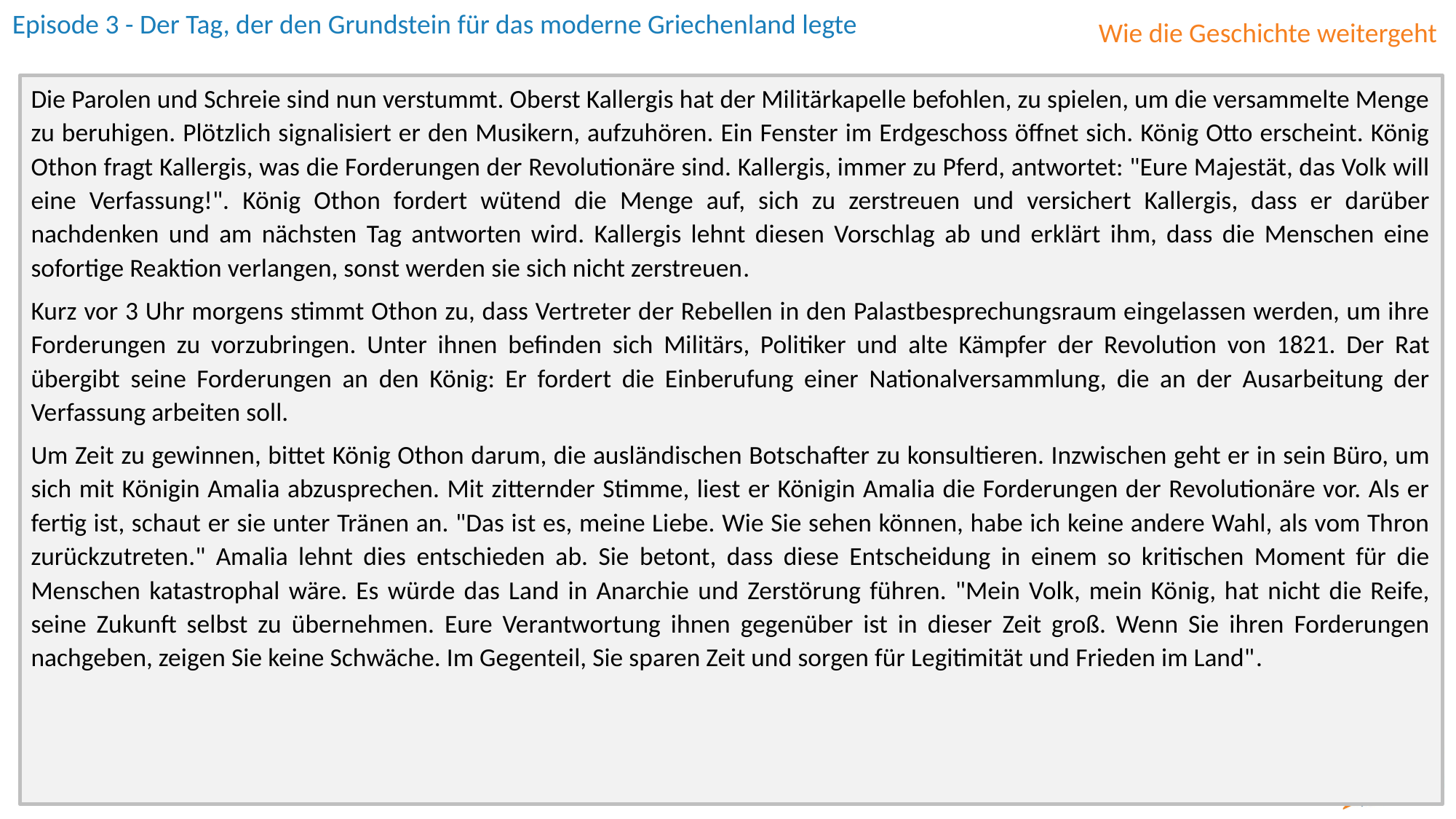

Die Parolen und Schreie sind nun verstummt. Oberst Kallergis hat der Militärkapelle befohlen, zu spielen, um die versammelte Menge zu beruhigen. Plötzlich signalisiert er den Musikern, aufzuhören. Ein Fenster im Erdgeschoss öffnet sich. König Otto erscheint. König Othon fragt Kallergis, was die Forderungen der Revolutionäre sind. Kallergis, immer zu Pferd, antwortet: "Eure Majestät, das Volk will eine Verfassung!". König Othon fordert wütend die Menge auf, sich zu zerstreuen und versichert Kallergis, dass er darüber nachdenken und am nächsten Tag antworten wird. Kallergis lehnt diesen Vorschlag ab und erklärt ihm, dass die Menschen eine sofortige Reaktion verlangen, sonst werden sie sich nicht zerstreuen.
Kurz vor 3 Uhr morgens stimmt Othon zu, dass Vertreter der Rebellen in den Palastbesprechungsraum eingelassen werden, um ihre Forderungen zu vorzubringen. Unter ihnen befinden sich Militärs, Politiker und alte Kämpfer der Revolution von 1821. Der Rat übergibt seine Forderungen an den König: Er fordert die Einberufung einer Nationalversammlung, die an der Ausarbeitung der Verfassung arbeiten soll.
Um Zeit zu gewinnen, bittet König Othon darum, die ausländischen Botschafter zu konsultieren. Inzwischen geht er in sein Büro, um sich mit Königin Amalia abzusprechen. Mit zitternder Stimme, liest er Königin Amalia die Forderungen der Revolutionäre vor. Als er fertig ist, schaut er sie unter Tränen an. "Das ist es, meine Liebe. Wie Sie sehen können, habe ich keine andere Wahl, als vom Thron zurückzutreten." Amalia lehnt dies entschieden ab. Sie betont, dass diese Entscheidung in einem so kritischen Moment für die Menschen katastrophal wäre. Es würde das Land in Anarchie und Zerstörung führen. "Mein Volk, mein König, hat nicht die Reife, seine Zukunft selbst zu übernehmen. Eure Verantwortung ihnen gegenüber ist in dieser Zeit groß. Wenn Sie ihren Forderungen nachgeben, zeigen Sie keine Schwäche. Im Gegenteil, Sie sparen Zeit und sorgen für Legitimität und Frieden im Land".